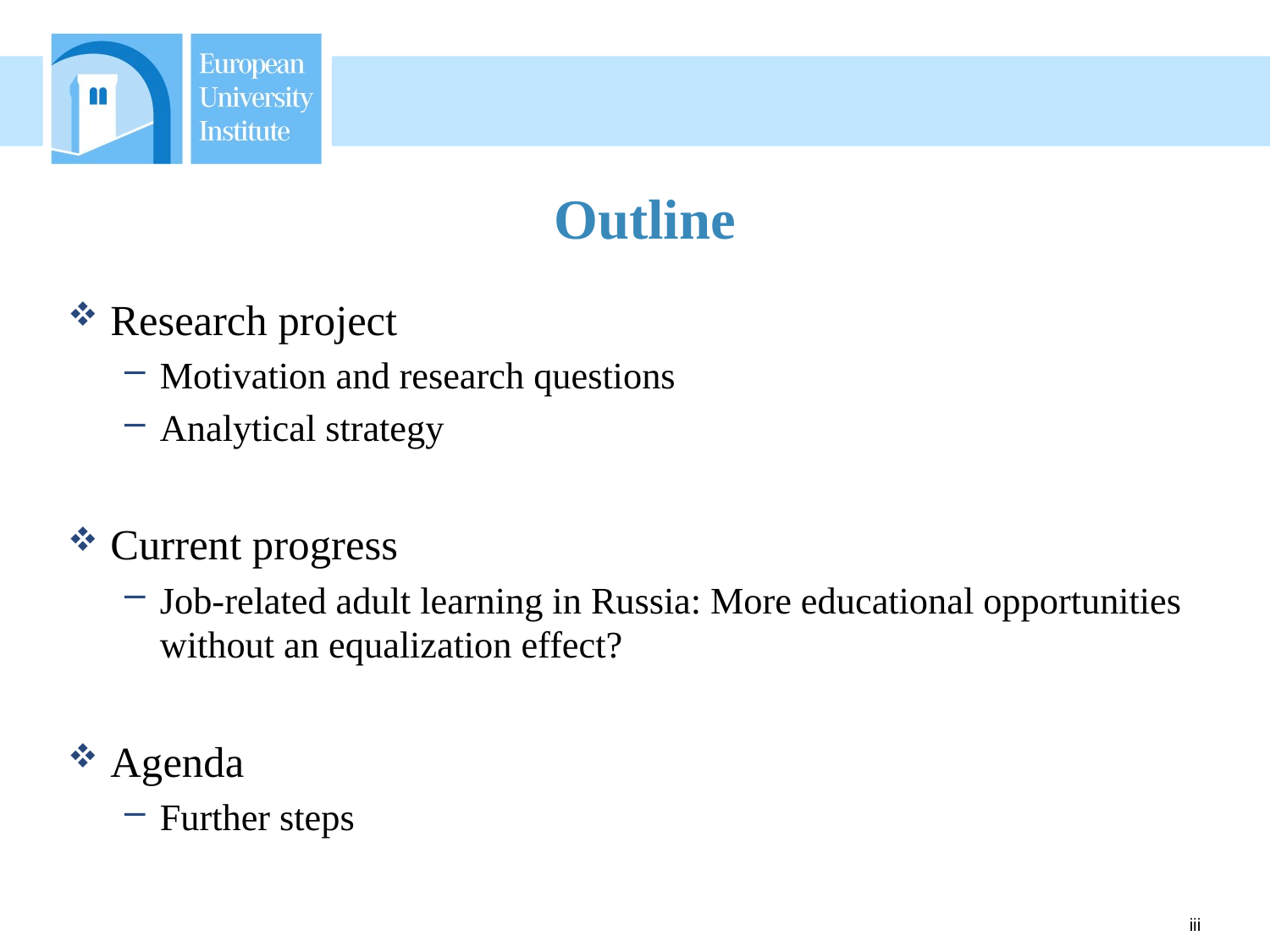

# Outline
Research project
Motivation and research questions
Analytical strategy

Current progress
Job-related adult learning in Russia: More educational opportunities without an equalization effect?

Agenda
Further steps
iii